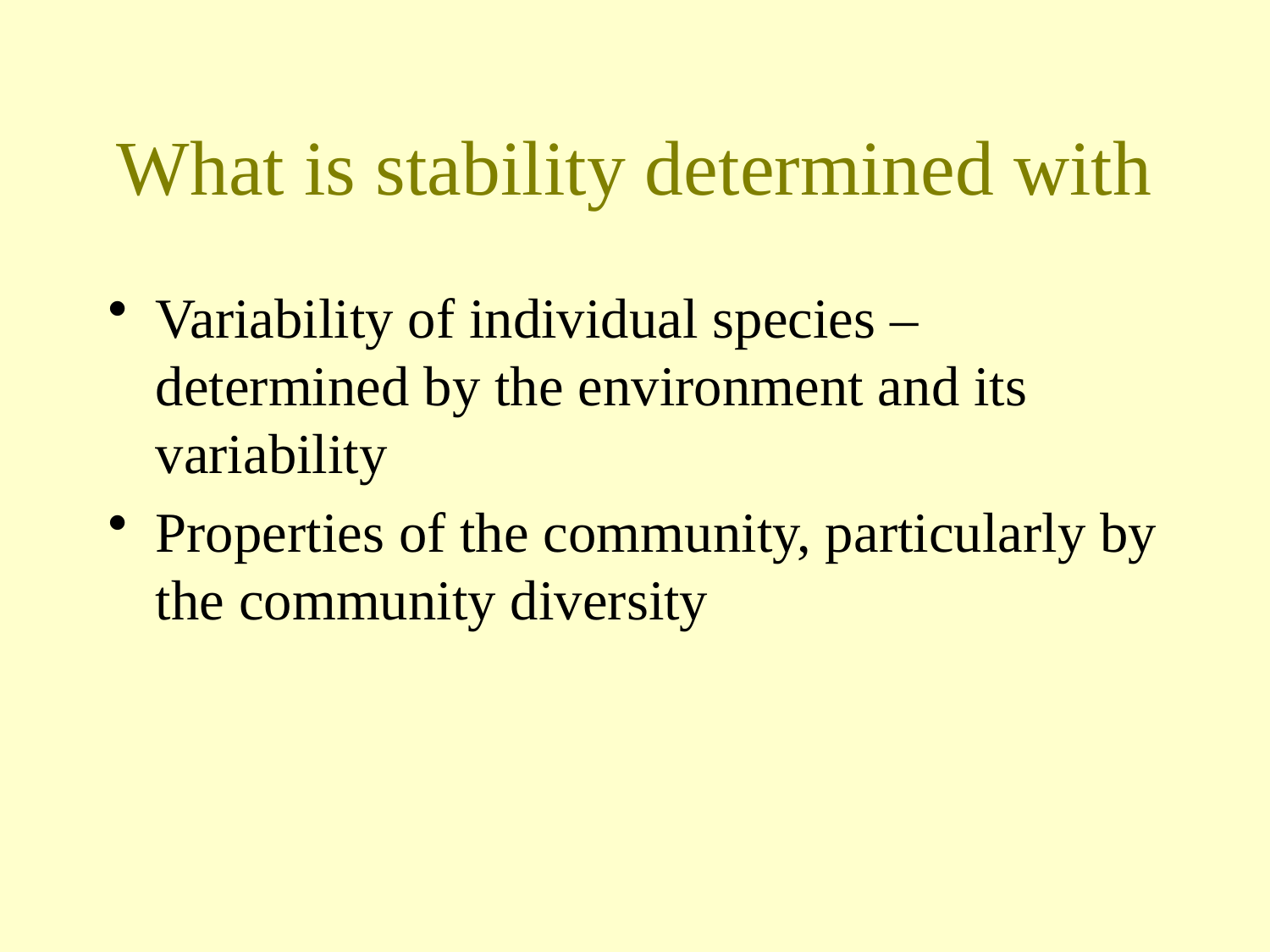

# What is stability determined with
Variability of individual species – determined by the environment and its variability
Properties of the community, particularly by the community diversity